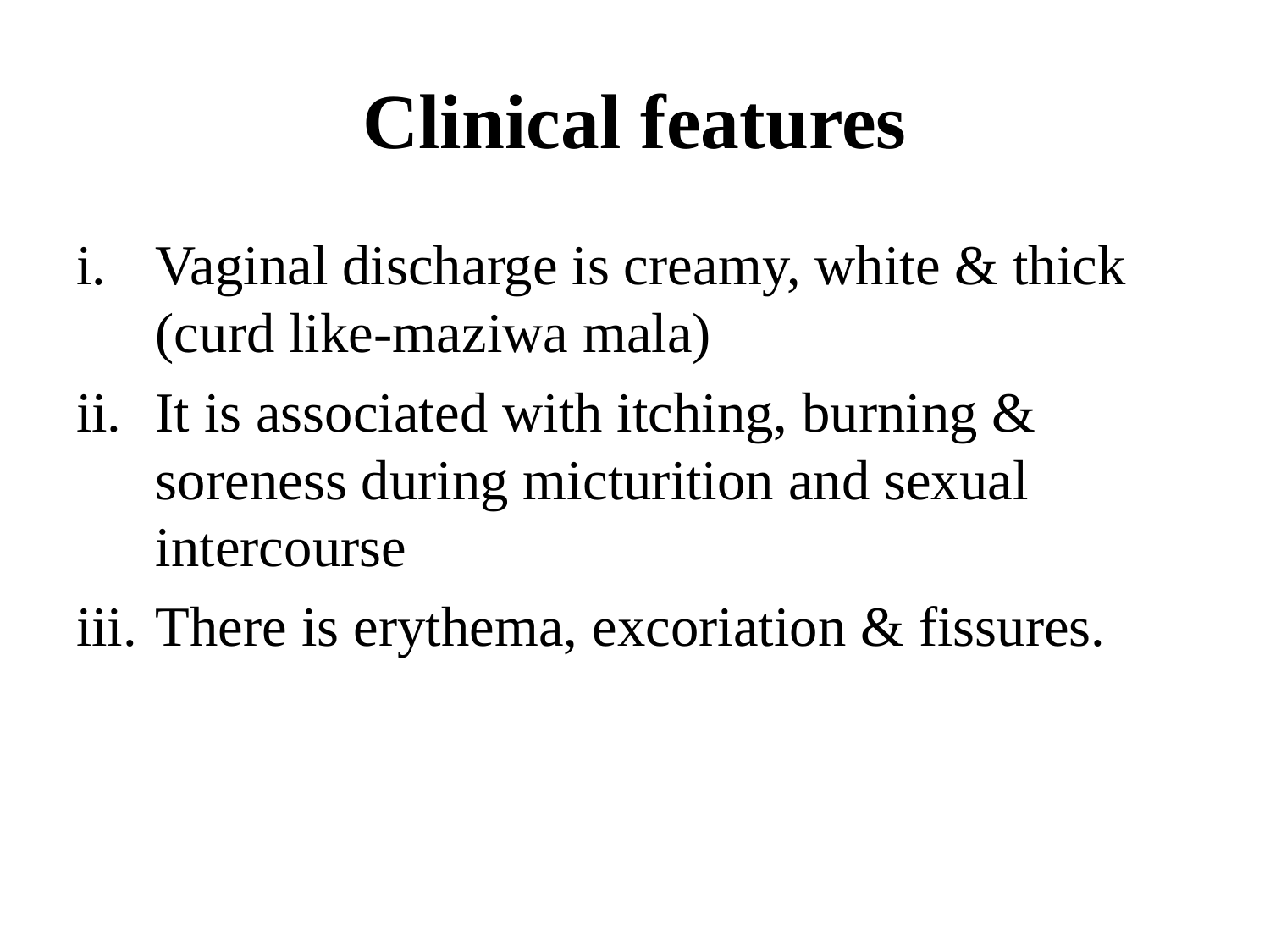

# Clinical features
Vaginal discharge is creamy, white & thick (curd like-maziwa mala)
It is associated with itching, burning & soreness during micturition and sexual intercourse
There is erythema, excoriation & fissures.